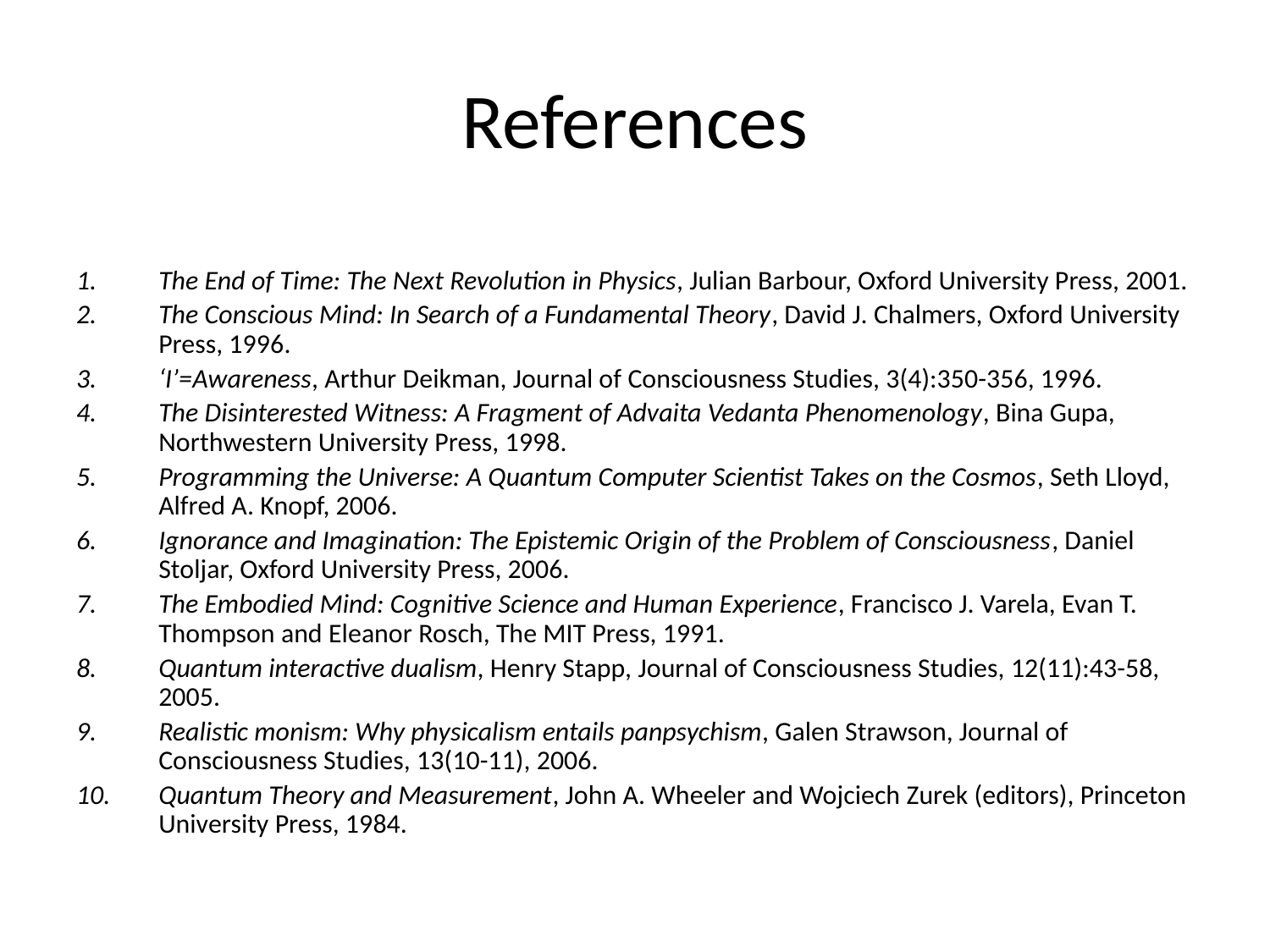

# References

The End of Time: The Next Revolution in Physics, Julian Barbour, Oxford University Press, 2001.
The Conscious Mind: In Search of a Fundamental Theory, David J. Chalmers, Oxford University Press, 1996.
‘I’=Awareness, Arthur Deikman, Journal of Consciousness Studies, 3(4):350-356, 1996.
The Disinterested Witness: A Fragment of Advaita Vedanta Phenomenology, Bina Gupa, Northwestern University Press, 1998.
Programming the Universe: A Quantum Computer Scientist Takes on the Cosmos, Seth Lloyd, Alfred A. Knopf, 2006.
Ignorance and Imagination: The Epistemic Origin of the Problem of Consciousness, Daniel Stoljar, Oxford University Press, 2006.
The Embodied Mind: Cognitive Science and Human Experience, Francisco J. Varela, Evan T. Thompson and Eleanor Rosch, The MIT Press, 1991.
Quantum interactive dualism, Henry Stapp, Journal of Consciousness Studies, 12(11):43-58, 2005.
Realistic monism: Why physicalism entails panpsychism, Galen Strawson, Journal of Consciousness Studies, 13(10-11), 2006.
Quantum Theory and Measurement, John A. Wheeler and Wojciech Zurek (editors), Princeton University Press, 1984.